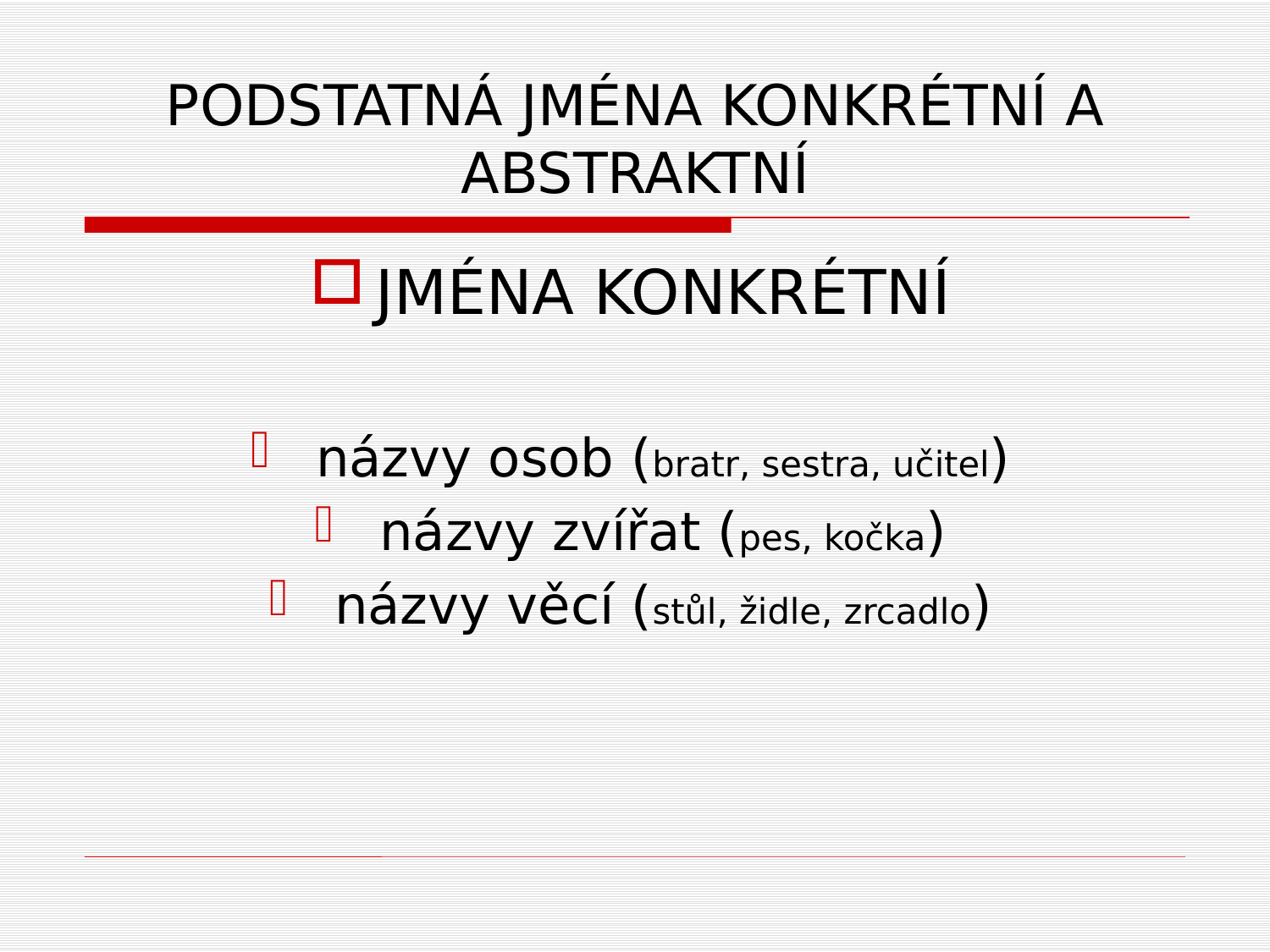

# PODSTATNÁ JMÉNA KONKRÉTNÍ A ABSTRAKTNÍ
JMÉNA KONKRÉTNÍ

názvy osob (bratr, sestra, učitel)
názvy zvířat (pes, kočka)
názvy věcí (stůl, židle, zrcadlo)